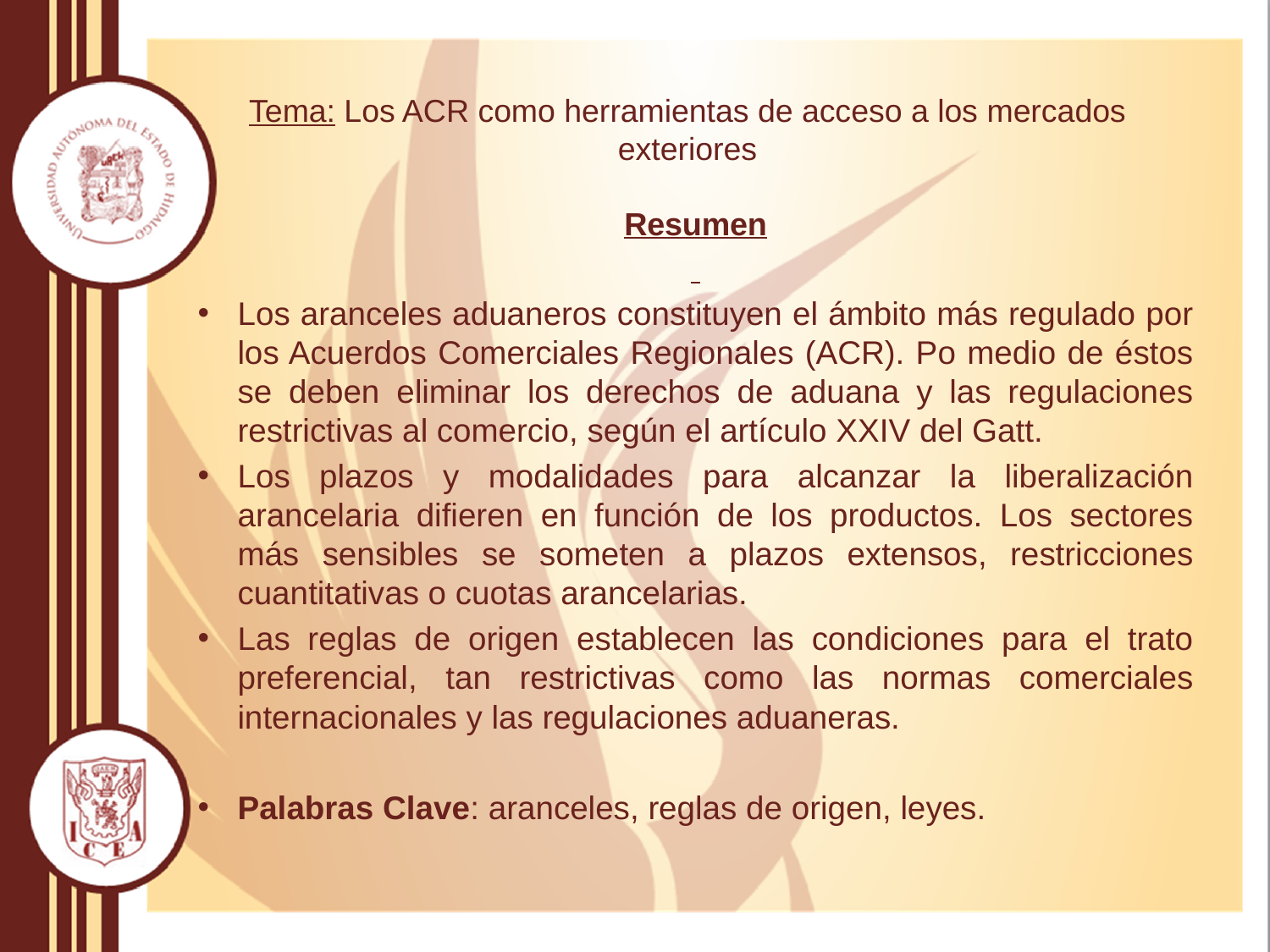

# Tema: Los ACR como herramientas de acceso a los mercados exteriores
Resumen

Los aranceles aduaneros constituyen el ámbito más regulado por los Acuerdos Comerciales Regionales (ACR). Po medio de éstos se deben eliminar los derechos de aduana y las regulaciones restrictivas al comercio, según el artículo XXIV del Gatt.
Los plazos y modalidades para alcanzar la liberalización arancelaria difieren en función de los productos. Los sectores más sensibles se someten a plazos extensos, restricciones cuantitativas o cuotas arancelarias.
Las reglas de origen establecen las condiciones para el trato preferencial, tan restrictivas como las normas comerciales internacionales y las regulaciones aduaneras.

Palabras Clave: aranceles, reglas de origen, leyes.